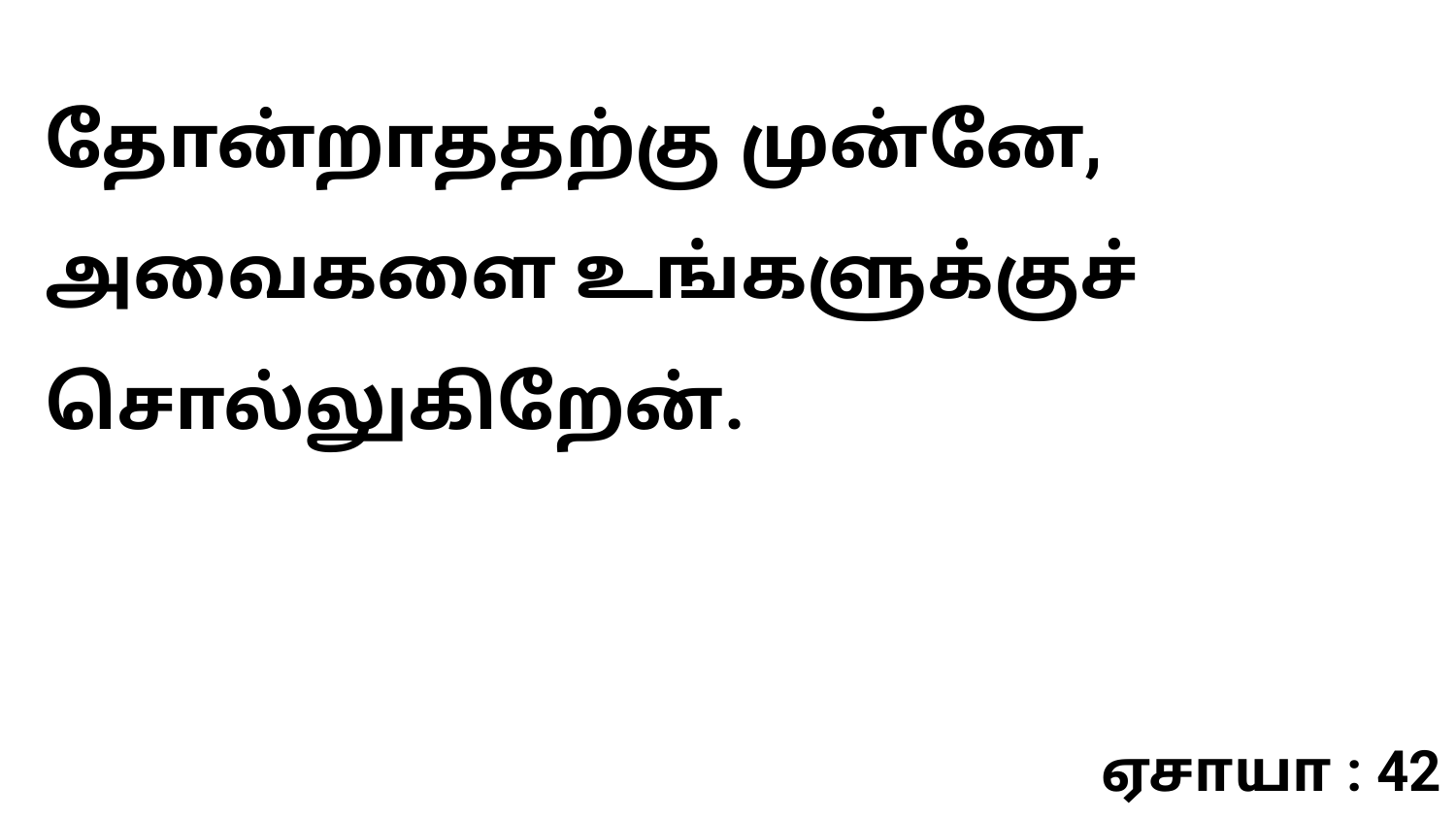

தோன்றாததற்கு முன்னே, அவைகளை உங்களுக்குச் சொல்லுகிறேன்.
ஏசாயா : 42